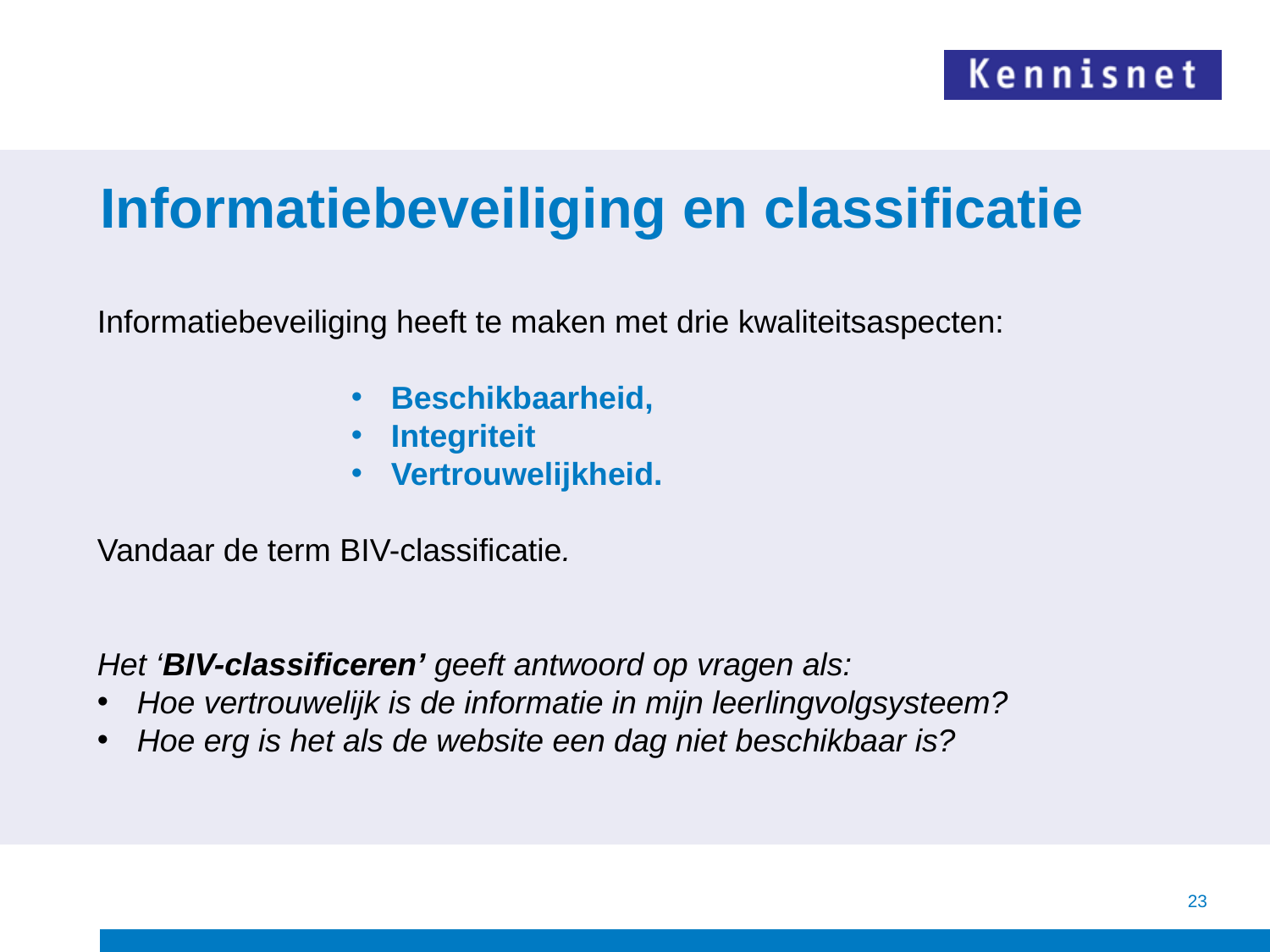

# Informatiebeveiliging en classificatie

Informatiebeveiliging heeft te maken met drie kwaliteitsaspecten:

Beschikbaarheid,
Integriteit
Vertrouwelijkheid.

Vandaar de term BIV-classificatie.

Het ‘BIV-classificeren’ geeft antwoord op vragen als:
Hoe vertrouwelijk is de informatie in mijn leerlingvolgsysteem?
Hoe erg is het als de website een dag niet beschikbaar is?

23